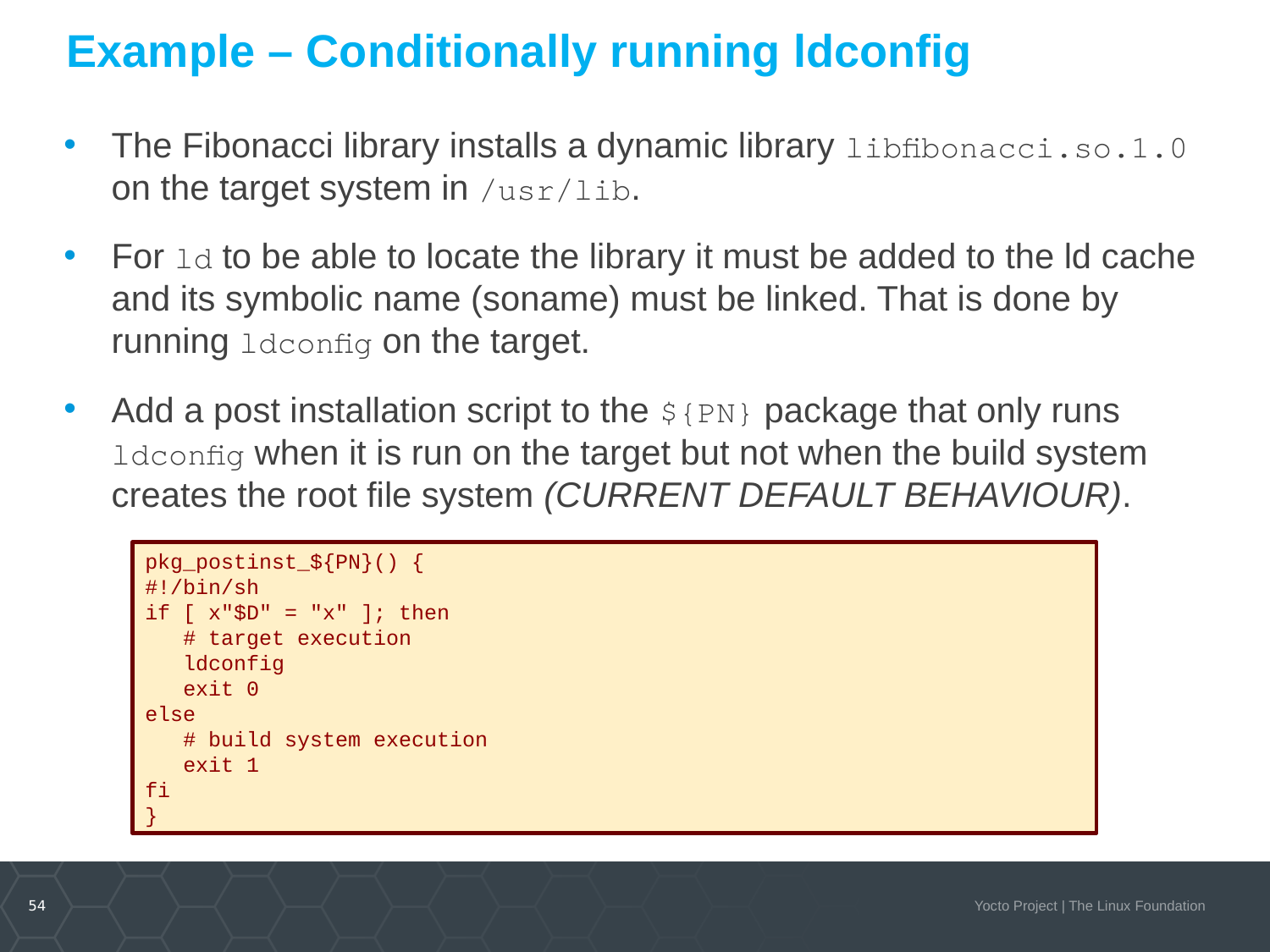

# Example – Conditionally running ldconfig
The Fibonacci library installs a dynamic library libfibonacci.so.1.0 on the target system in /usr/lib.
For ld to be able to locate the library it must be added to the ld cache and its symbolic name (soname) must be linked. That is done by running ldconfig on the target.
Add a post installation script to the ${PN} package that only runs ldconfig when it is run on the target but not when the build system creates the root file system (CURRENT DEFAULT BEHAVIOUR).
pkg_postinst_${PN}() {
#!/bin/sh
if [ x"$D" = "x" ]; then
   # target execution
   ldconfig
   exit 0
else
   # build system execution
   exit 1
fi
}